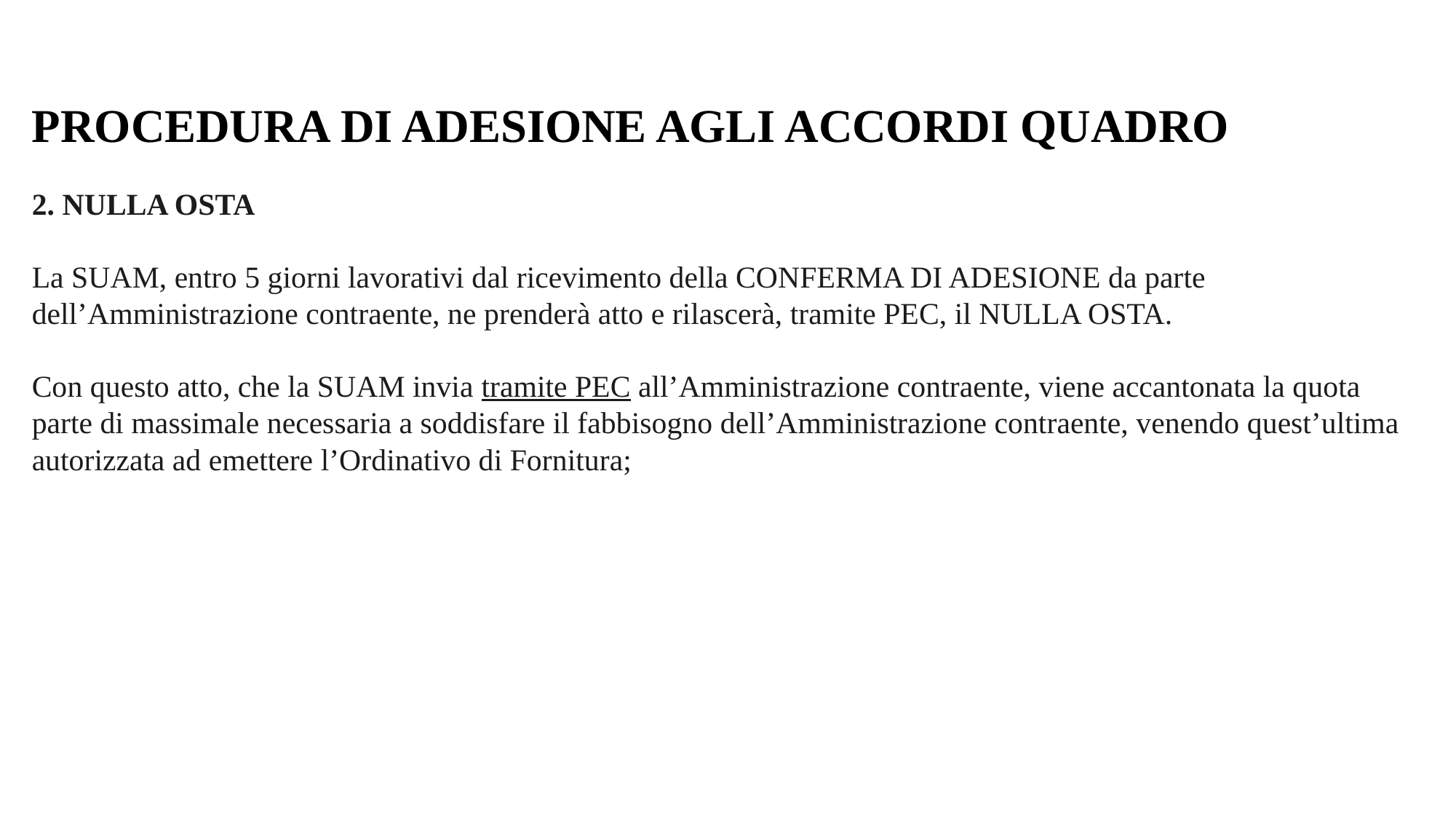

PROCEDURA DI ADESIONE AGLI ACCORDI QUADRO
2. NULLA OSTA
La SUAM, entro 5 giorni lavorativi dal ricevimento della CONFERMA DI ADESIONE da parte dell’Amministrazione contraente, ne prenderà atto e rilascerà, tramite PEC, il NULLA OSTA.
Con questo atto, che la SUAM invia tramite PEC all’Amministrazione contraente, viene accantonata la quota parte di massimale necessaria a soddisfare il fabbisogno dell’Amministrazione contraente, venendo quest’ultima autorizzata ad emettere l’Ordinativo di Fornitura;